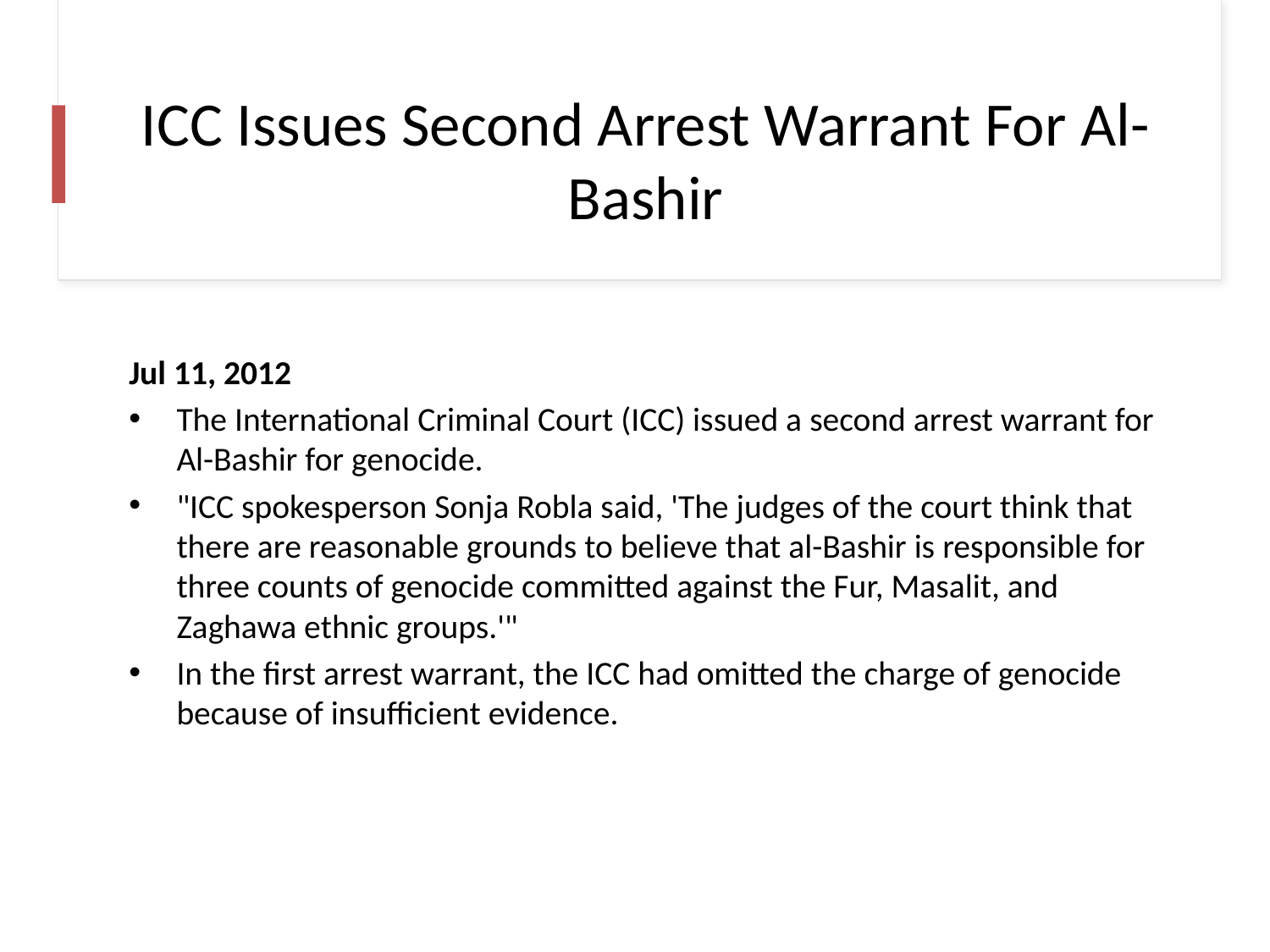

# ICC Issues Second Arrest Warrant For Al-Bashir

Jul 11, 2012
The International Criminal Court (ICC) issued a second arrest warrant for Al-Bashir for genocide.
"ICC spokesperson Sonja Robla said, 'The judges of the court think that there are reasonable grounds to believe that al-Bashir is responsible for three counts of genocide committed against the Fur, Masalit, and Zaghawa ethnic groups.'"
In the first arrest warrant, the ICC had omitted the charge of genocide because of insufficient evidence.